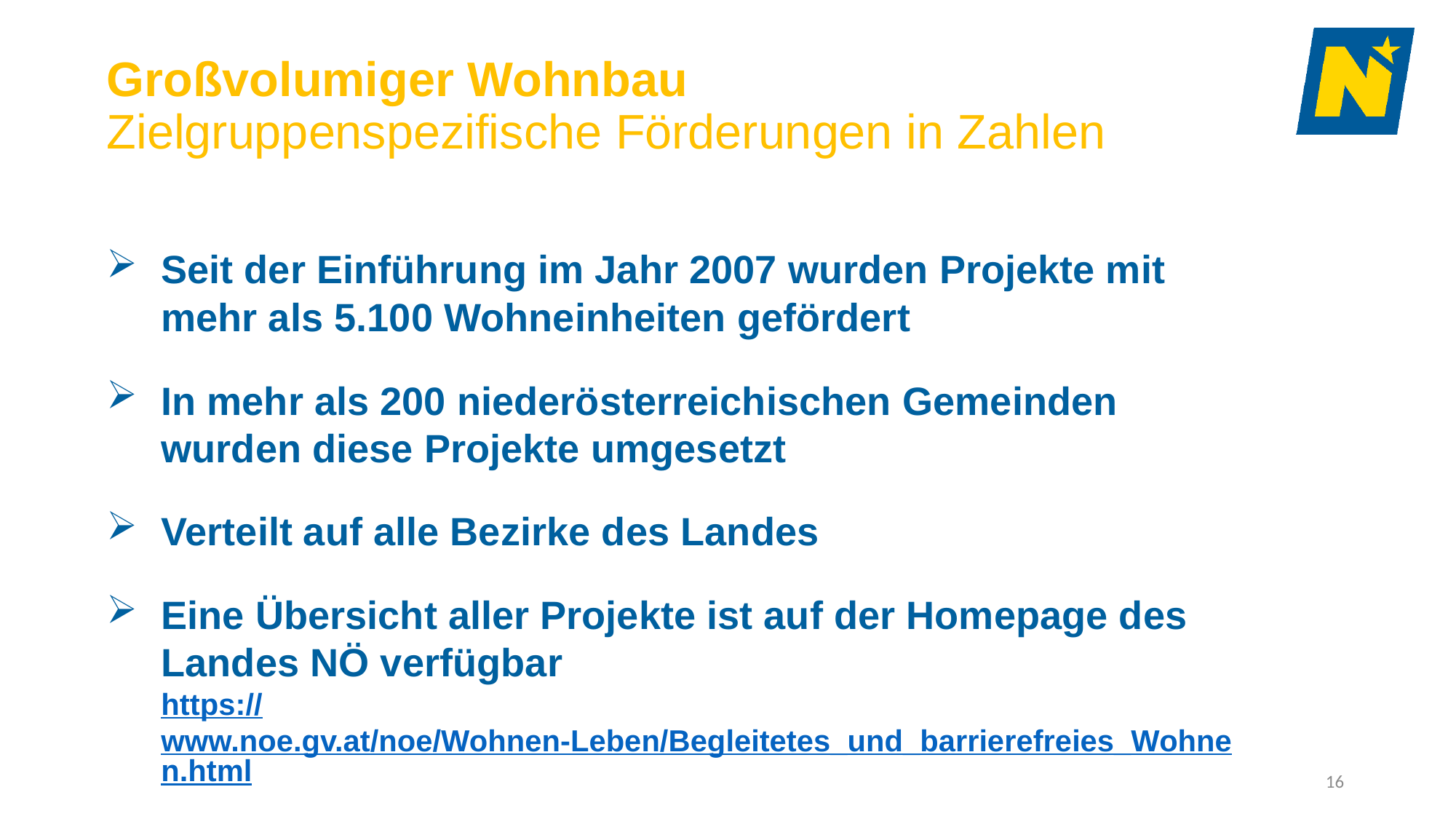

# Großvolumiger Wohnbau Zielgruppenspezifische Förderungen in Zahlen
Seit der Einführung im Jahr 2007 wurden Projekte mit mehr als 5.100 Wohneinheiten gefördert
In mehr als 200 niederösterreichischen Gemeinden wurden diese Projekte umgesetzt
Verteilt auf alle Bezirke des Landes
Eine Übersicht aller Projekte ist auf der Homepage des Landes NÖ verfügbar
https://www.noe.gv.at/noe/Wohnen-Leben/Begleitetes_und_barrierefreies_Wohnen.html
16